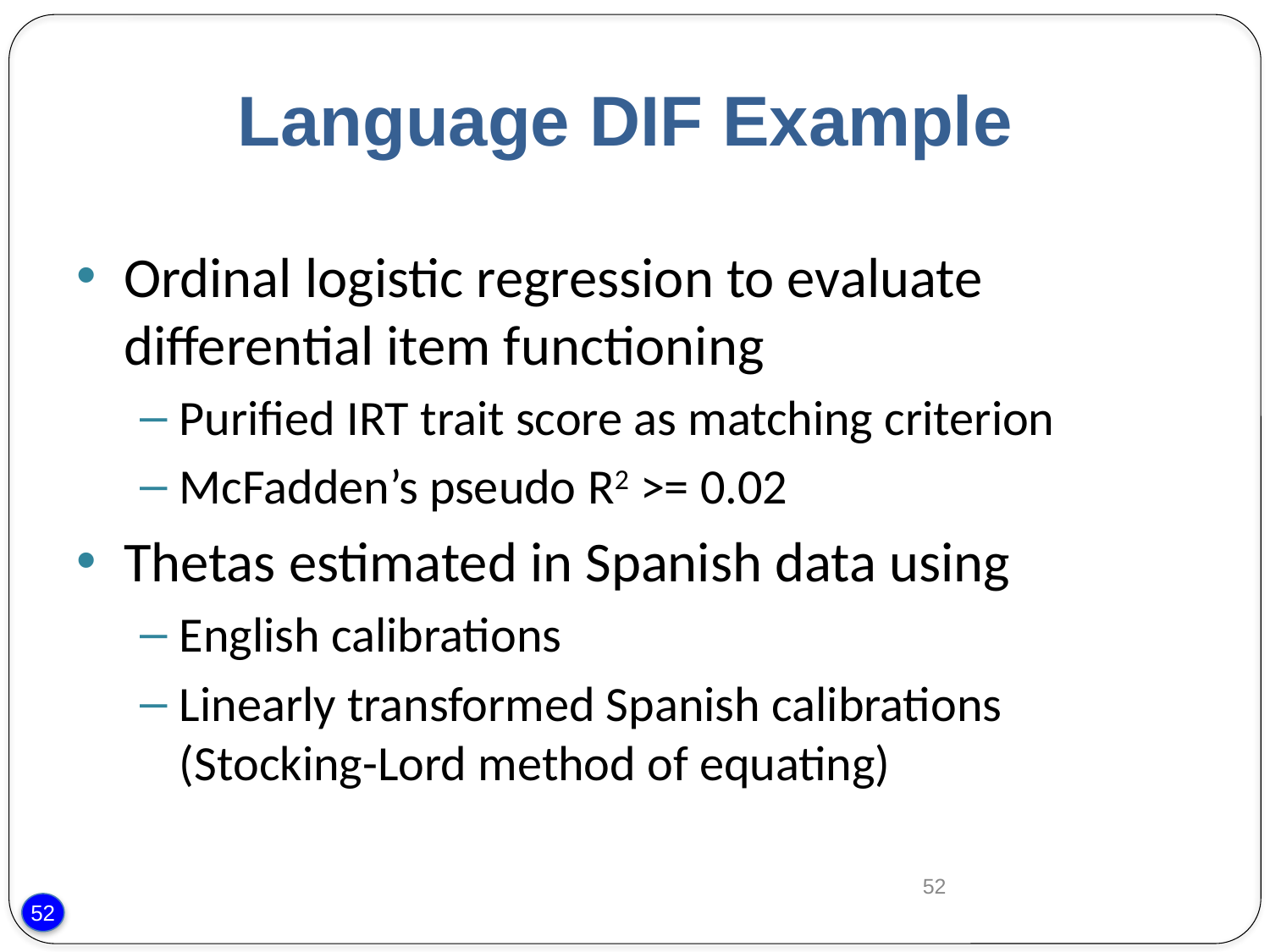

# Language DIF Example

Ordinal logistic regression to evaluate differential item functioning
Purified IRT trait score as matching criterion
McFadden’s pseudo R2 >= 0.02
Thetas estimated in Spanish data using
English calibrations
Linearly transformed Spanish calibrations  (Stocking-Lord method of equating)
52